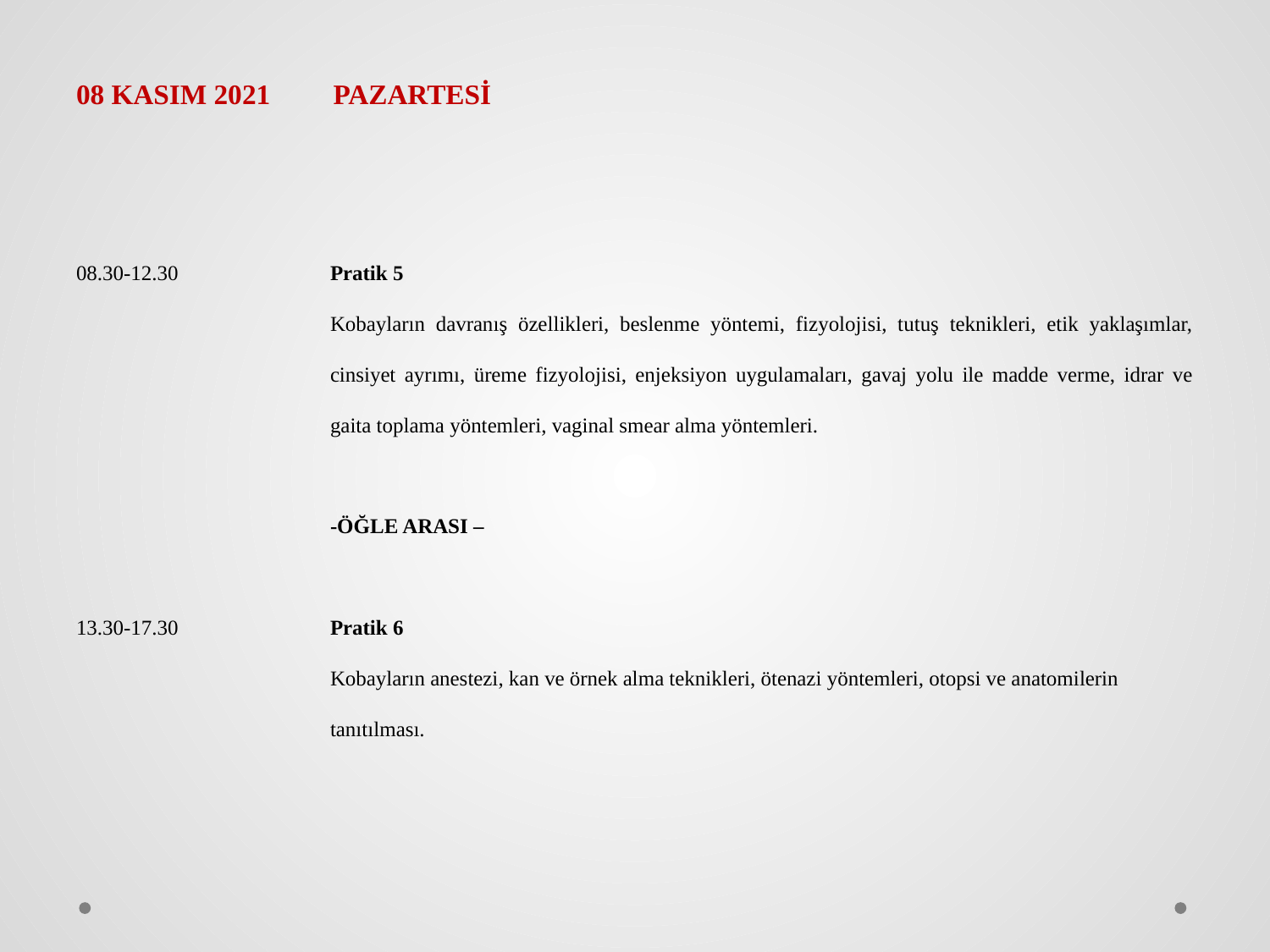

# 08 KASIM 2021         PAZARTESİ
08.30-12.30		Pratik 5
		Kobayların davranış özellikleri, beslenme yöntemi, fizyolojisi, tutuş teknikleri, etik yaklaşımlar, 		cinsiyet ayrımı, üreme fizyolojisi, enjeksiyon uygulamaları, gavaj yolu ile madde verme, idrar ve 		gaita toplama yöntemleri, vaginal smear alma yöntemleri.

		-ÖĞLE ARASI –

13.30-17.30		Pratik 6
		Kobayların anestezi, kan ve örnek alma teknikleri, ötenazi yöntemleri, otopsi ve anatomilerin 		tanıtılması.